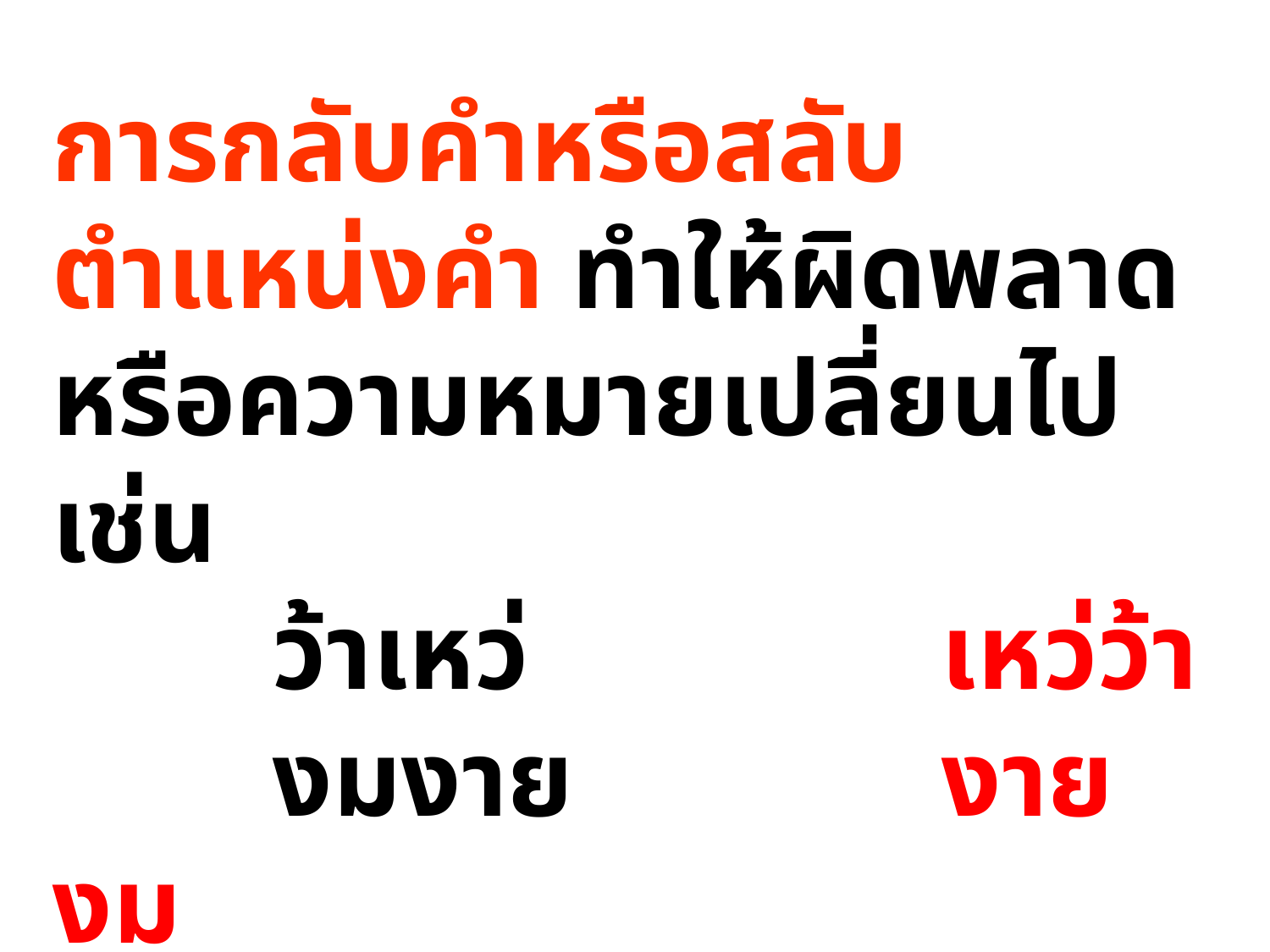

การกลับคำหรือสลับตำแหน่งคำ ทำให้ผิดพลาดหรือความหมายเปลี่ยนไป เช่น
        ว้าเหว่  			เหว่ว้า
        งมงาย  			งายงม
        งอกงาม			งามงอก
        แหลกเหลว  		เหลวแหลก